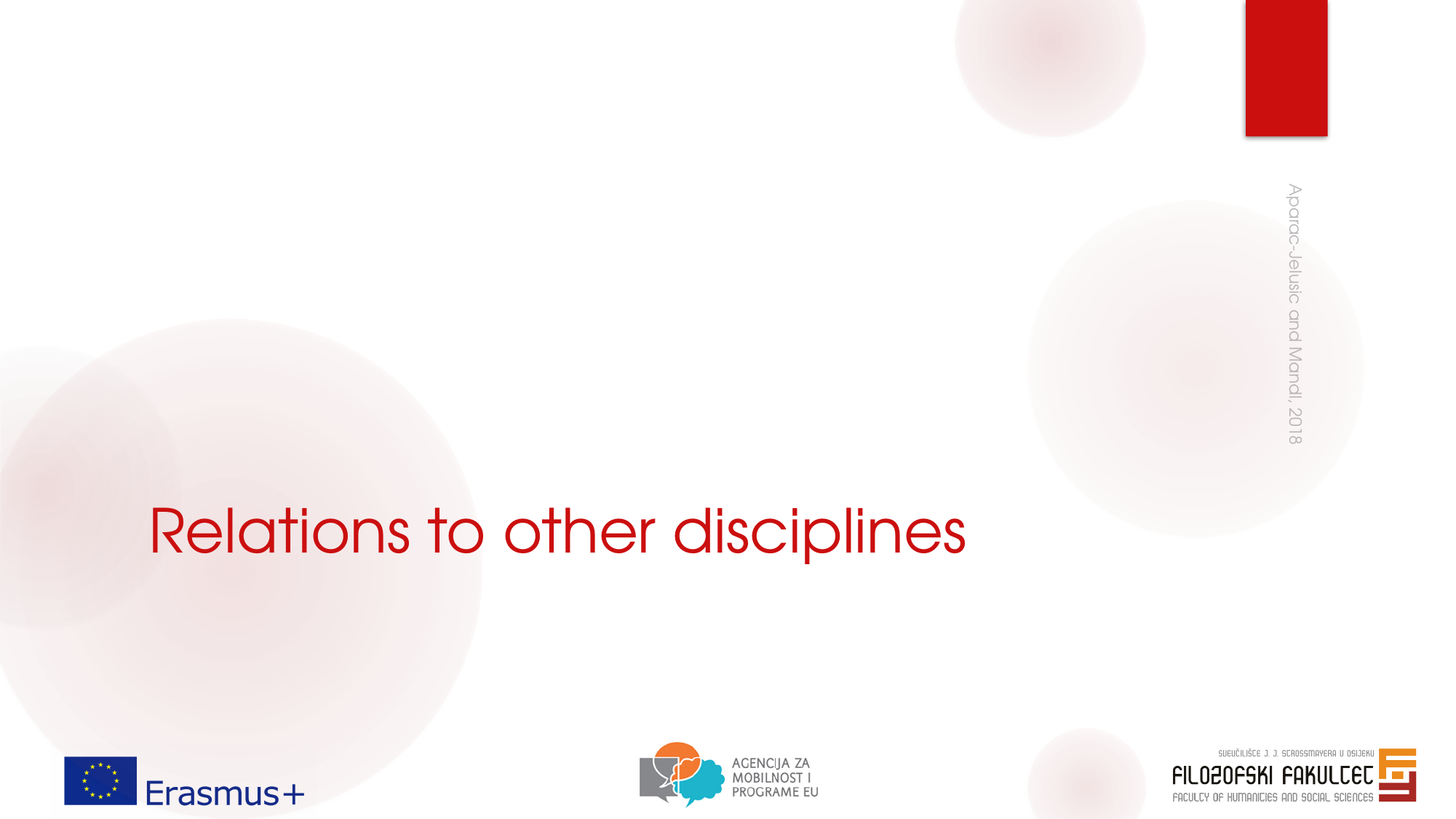

# Relations to other disciplines
Aparac-Jelusic and Mandl, 2018